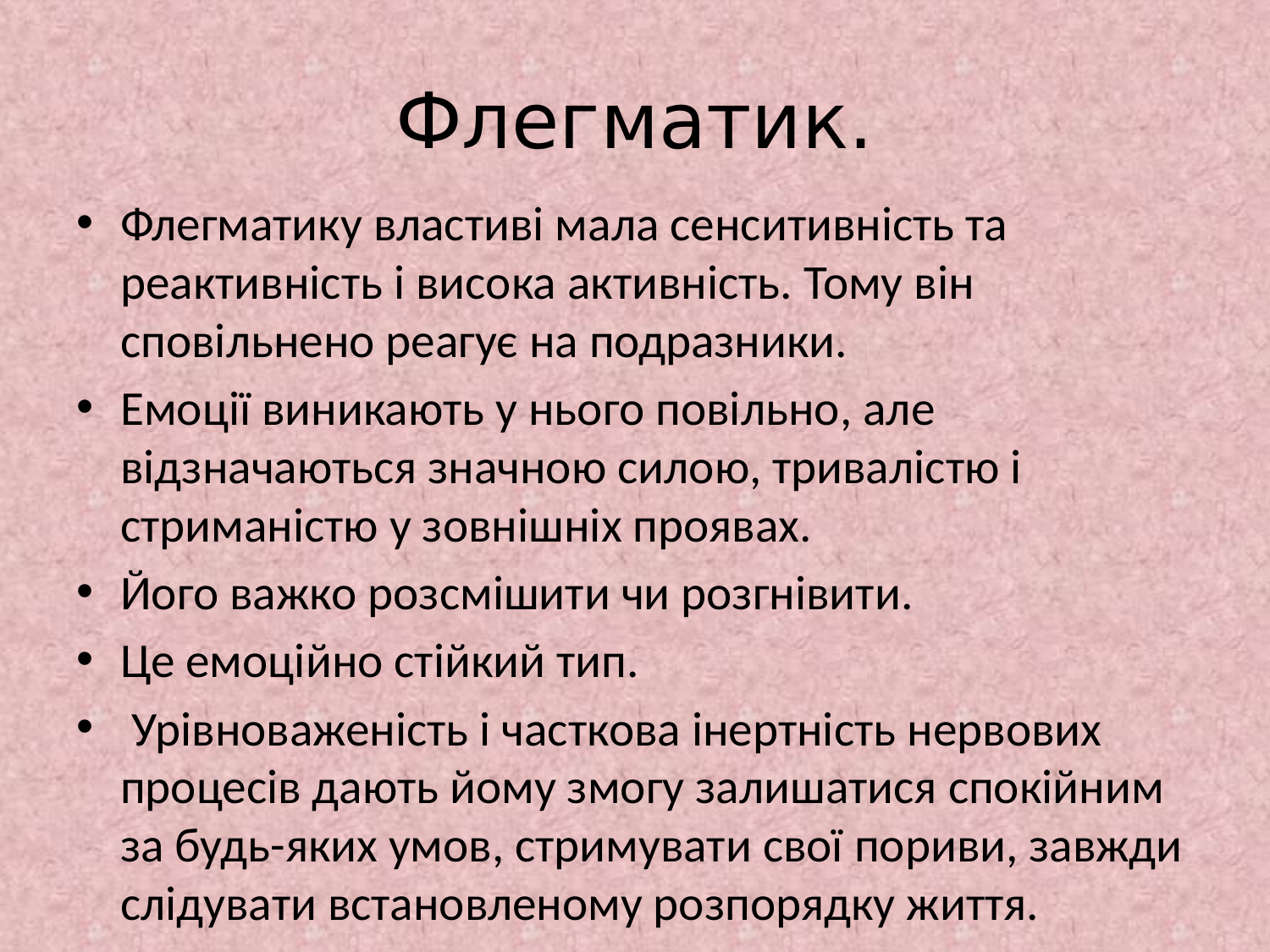

# Флегматик.
Флегматику властиві мала сенситивність та реактивність і висока активність. Тому він сповільнено реагує на подразники.
Емоції виникають у нього повільно, але відзначаються значною силою, тривалістю і стриманістю у зовнішніх проявах.
Його важко розсмішити чи розгнівити.
Це емоційно стійкий тип.
 Урівноваженість і часткова інертність нервових процесів дають йому змогу залишатися спокійним за будь-яких умов, стримувати свої пориви, завжди слідувати встановленому розпорядку життя.